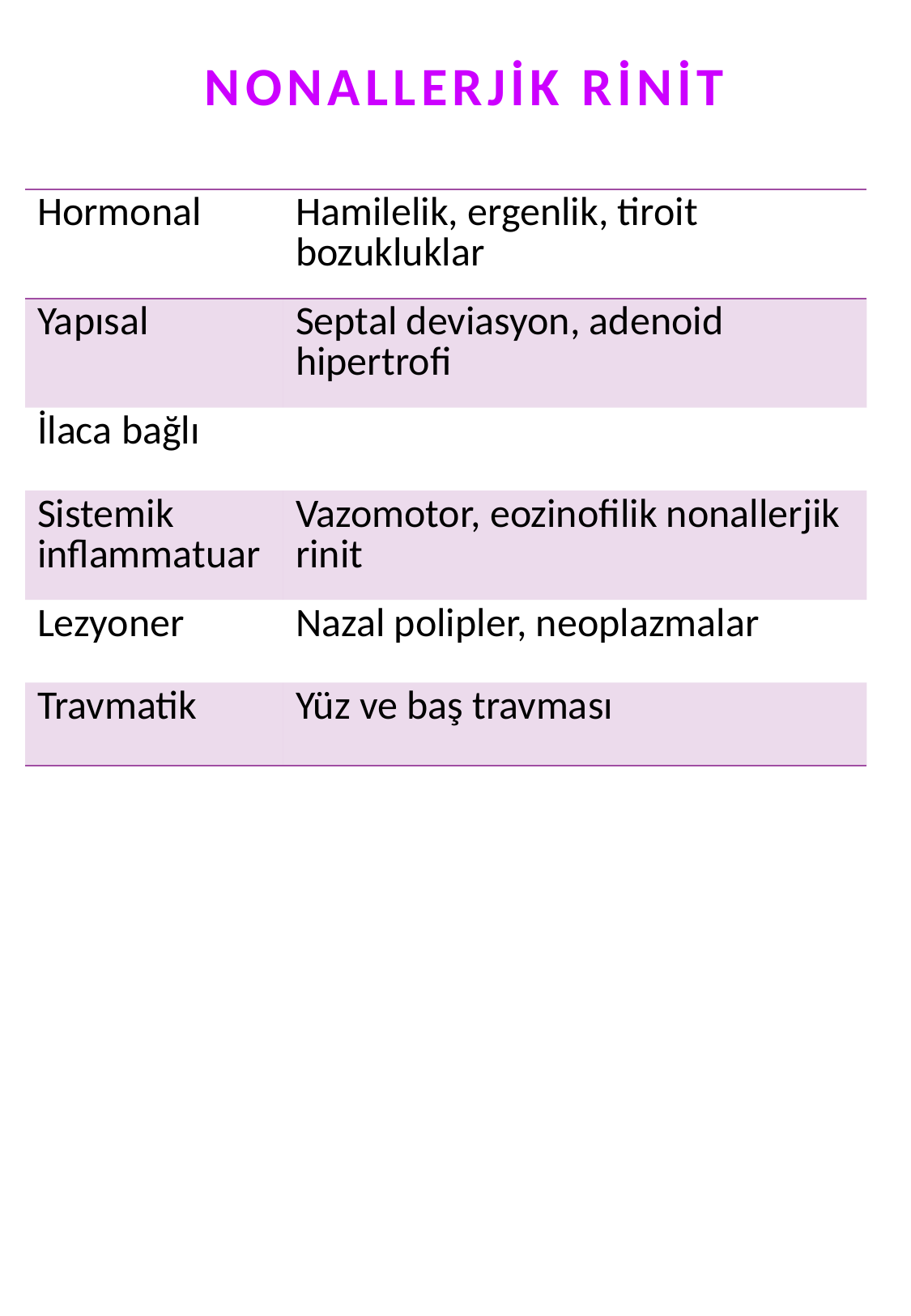

NONALLERJİK RİNİT
| Hormonal | Hamilelik, ergenlik, tiroit bozukluklar |
| --- | --- |
| Yapısal | Septal deviasyon, adenoid hipertrofi |
| İlaca bağlı |  |
| Sistemik inflammatuar | Vazomotor, eozinofilik nonallerjik rinit |
| Lezyoner | Nazal polipler, neoplazmalar |
| Travmatik | Yüz ve baş travması |